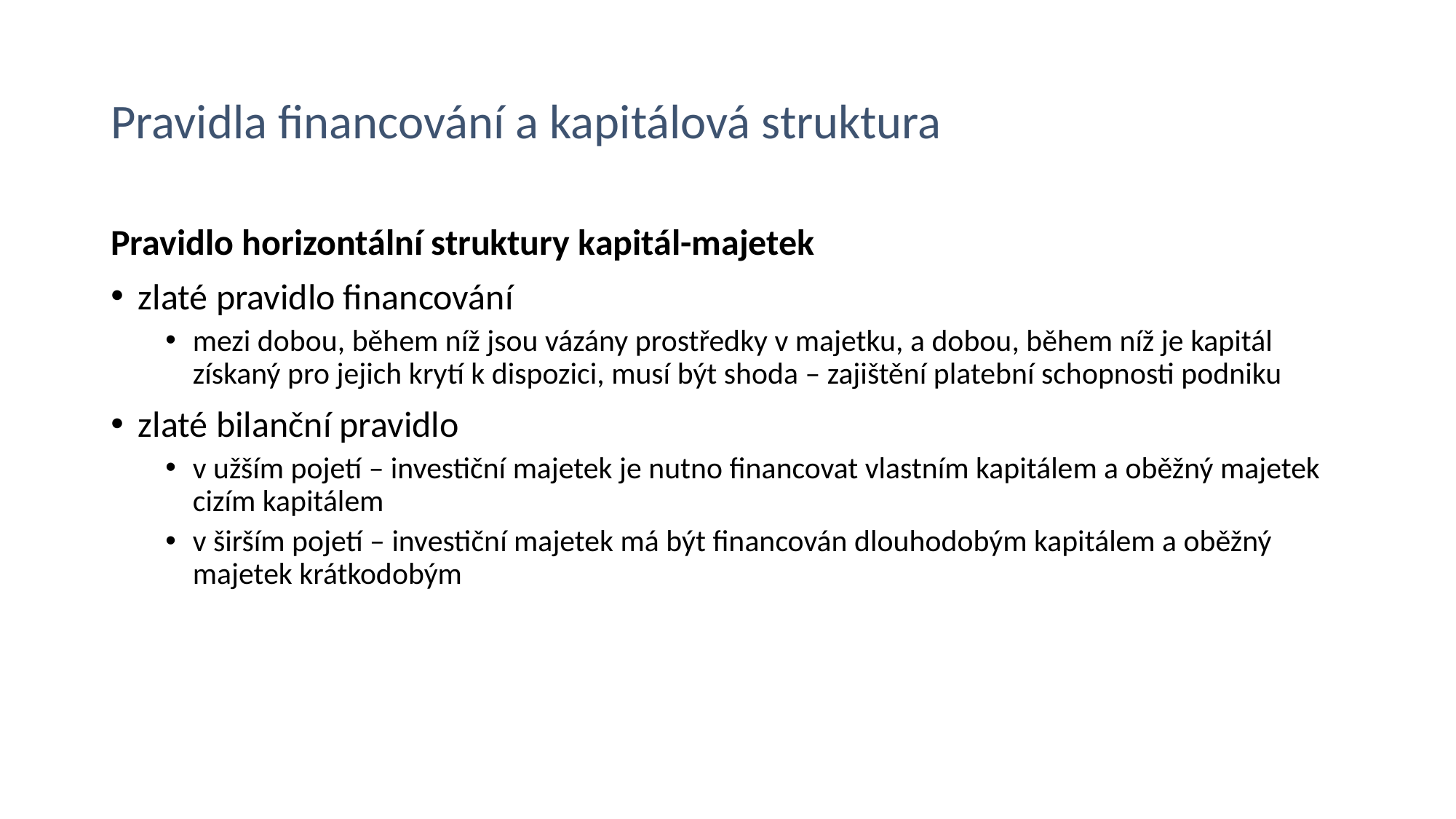

# Pravidla financování a kapitálová struktura
Pravidlo horizontální struktury kapitál-majetek
zlaté pravidlo financování
mezi dobou, během níž jsou vázány prostředky v majetku, a dobou, během níž je kapitál získaný pro jejich krytí k dispozici, musí být shoda – zajištění platební schopnosti podniku
zlaté bilanční pravidlo
v užším pojetí – investiční majetek je nutno financovat vlastním kapitálem a oběžný majetek cizím kapitálem
v širším pojetí – investiční majetek má být financován dlouhodobým kapitálem a oběžný majetek krátkodobým